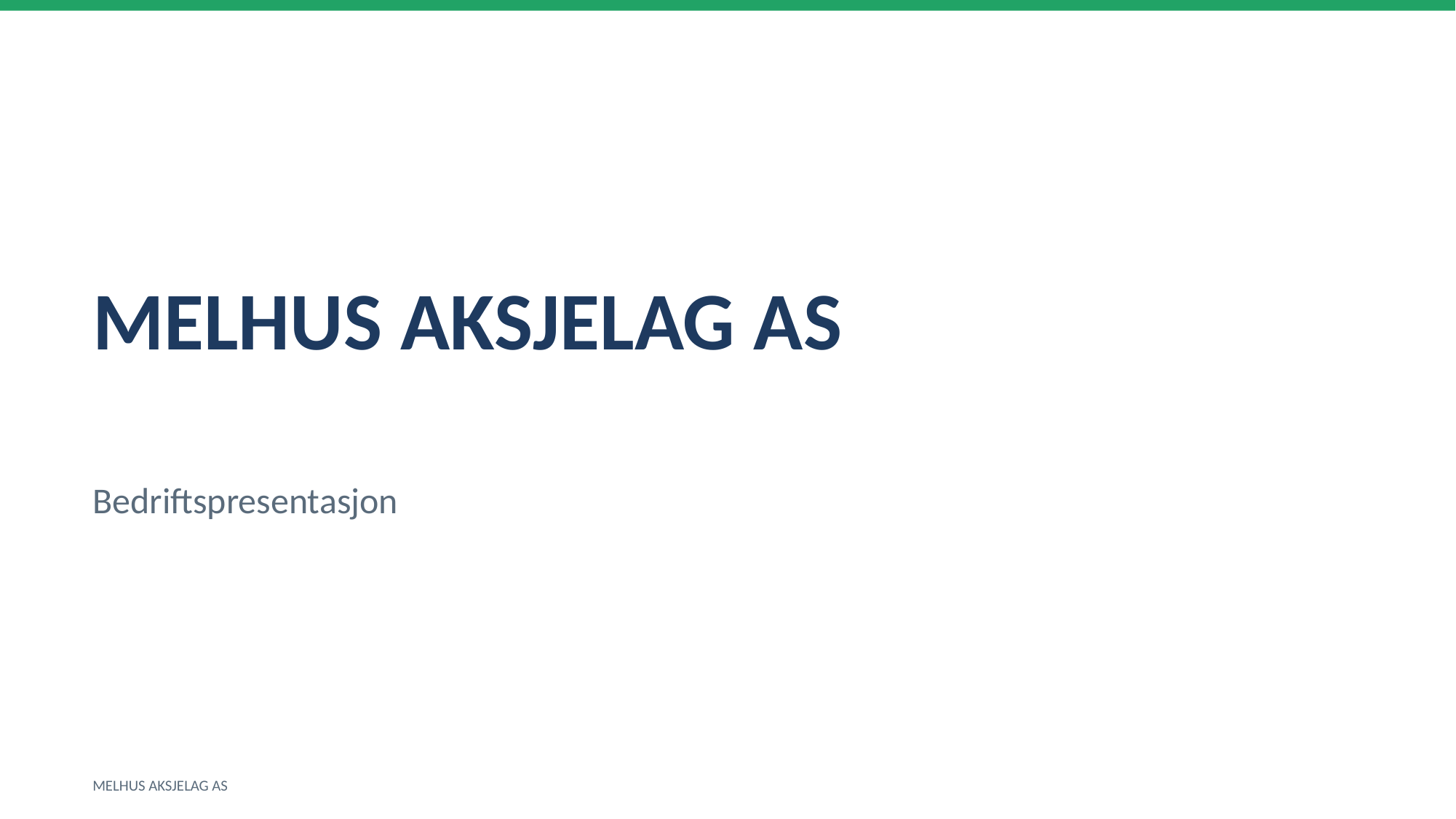

MELHUS AKSJELAG AS
Bedriftspresentasjon
MELHUS AKSJELAG AS